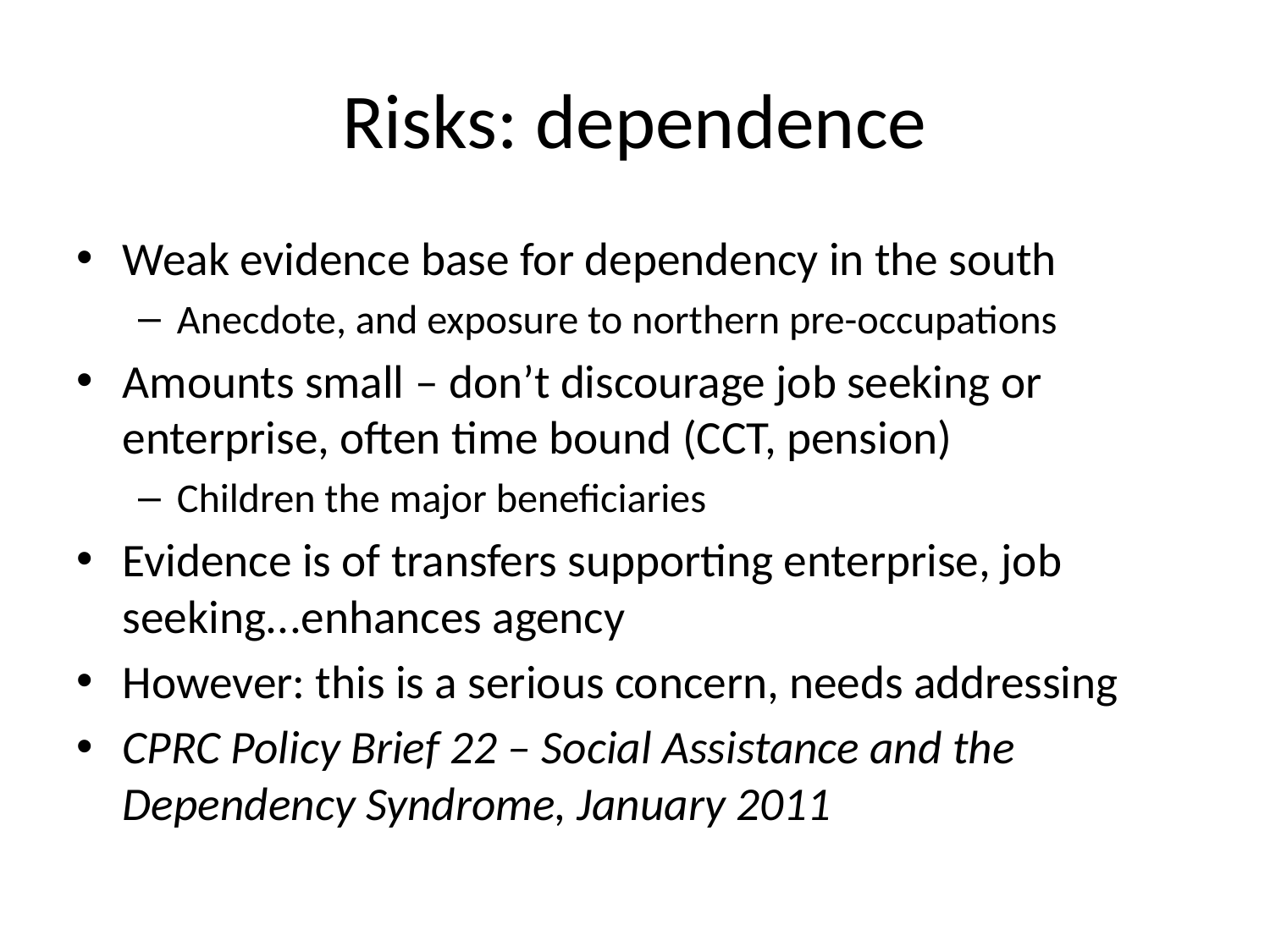

# Risks: dependence
Weak evidence base for dependency in the south
Anecdote, and exposure to northern pre-occupations
Amounts small – don’t discourage job seeking or enterprise, often time bound (CCT, pension)
Children the major beneficiaries
Evidence is of transfers supporting enterprise, job seeking...enhances agency
However: this is a serious concern, needs addressing
CPRC Policy Brief 22 – Social Assistance and the Dependency Syndrome, January 2011